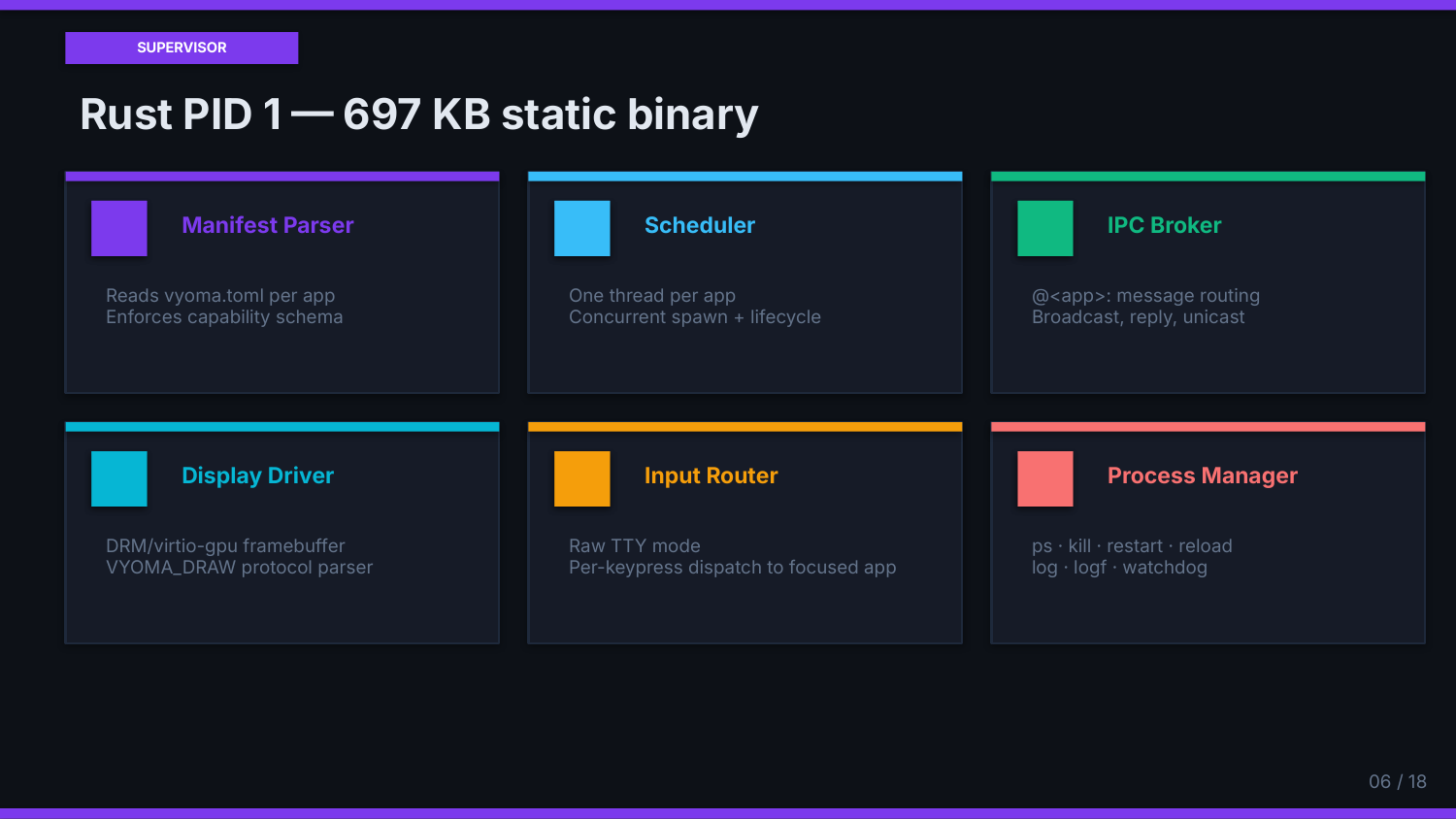

SUPERVISOR
Rust PID 1 — 697 KB static binary

Manifest Parser
Scheduler
IPC Broker
Reads vyoma.toml per app
Enforces capability schema
One thread per app
Concurrent spawn + lifecycle
@<app>: message routing
Broadcast, reply, unicast

Display Driver
Input Router
Process Manager
DRM/virtio-gpu framebuffer
VYOMA_DRAW protocol parser
Raw TTY mode
Per-keypress dispatch to focused app
ps · kill · restart · reload
log · logf · watchdog
06 / 18